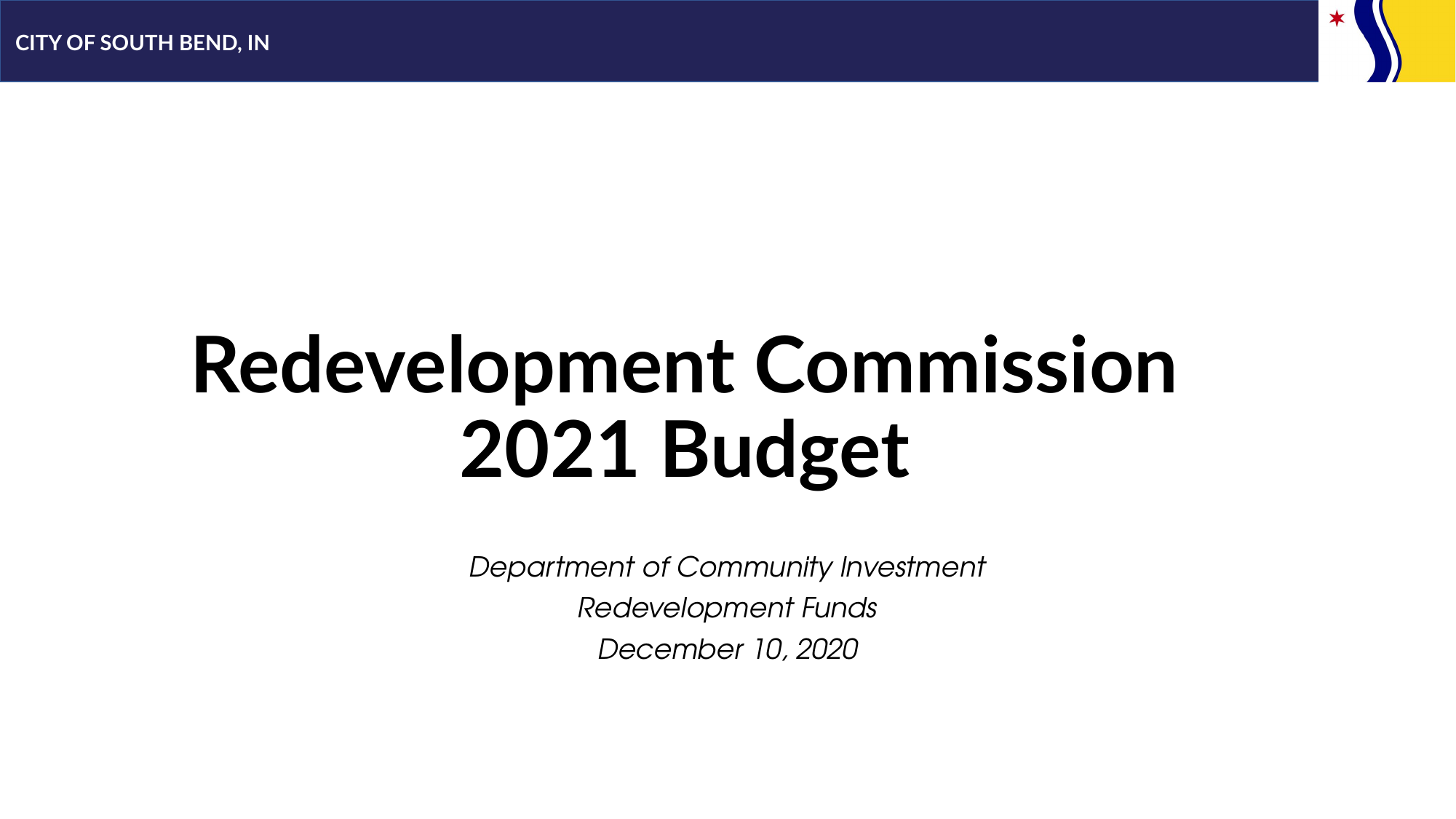

# Redevelopment Commission 2021 Budget
Department of Community Investment
Redevelopment Funds
December 10, 2020